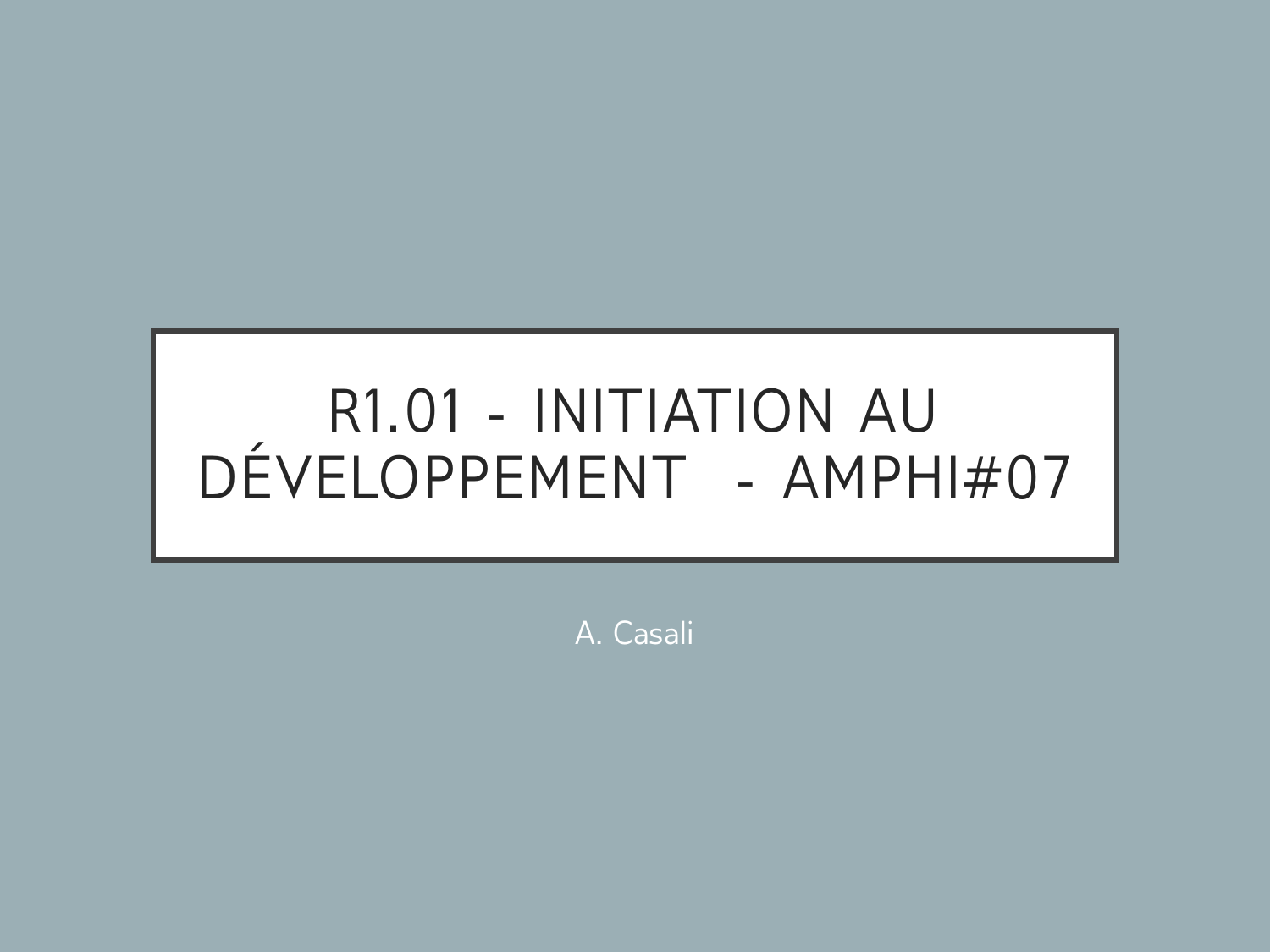

# R1.01 - Initiation au développement  - Amphi#07
A. Casali